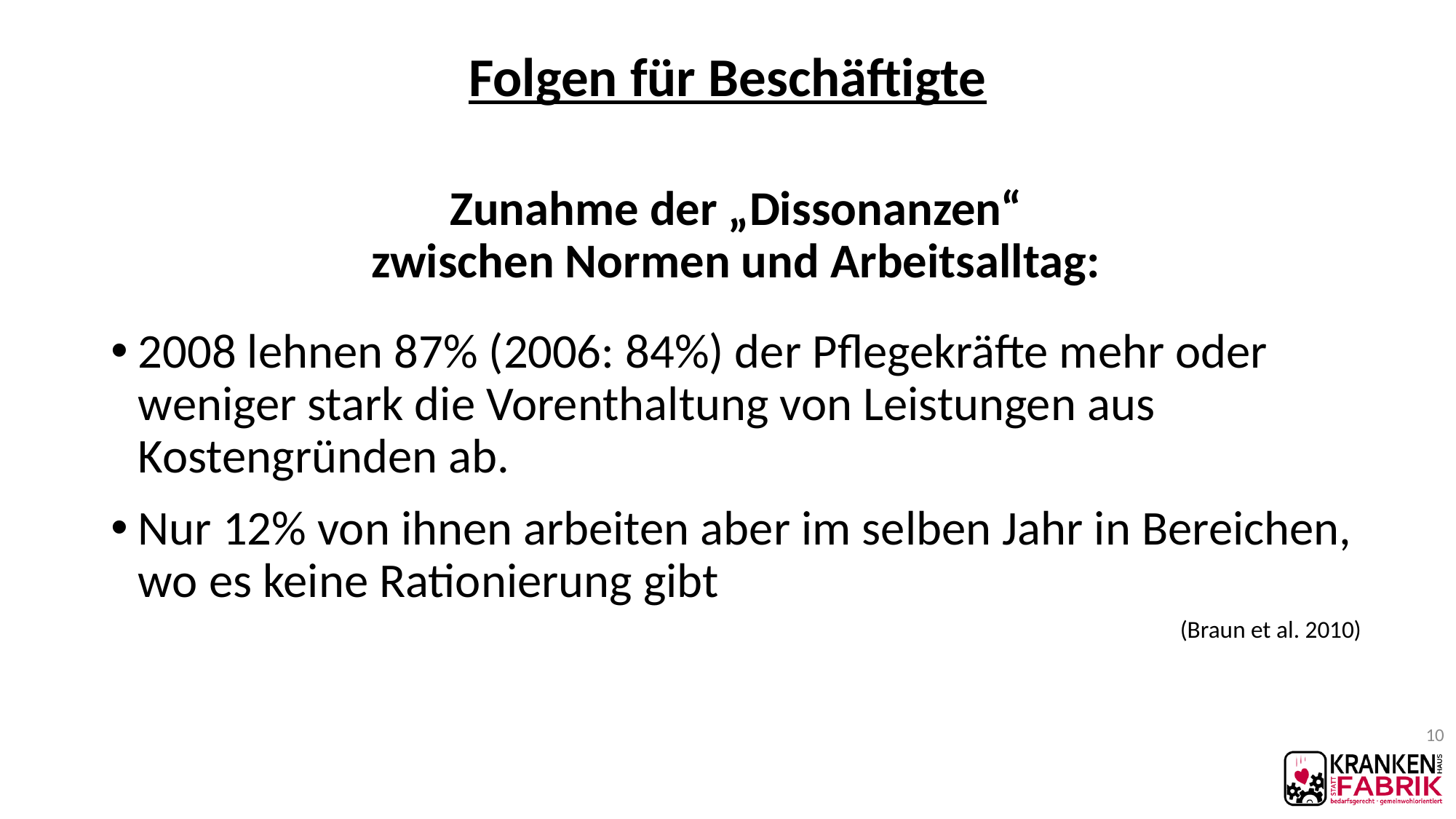

# Folgen für Beschäftigte
Zunahme der „Dissonanzen“
zwischen Normen und Arbeitsalltag:
2008 lehnen 87% (2006: 84%) der Pflegekräfte mehr oder weniger stark die Vorenthaltung von Leistungen aus Kostengründen ab.
Nur 12% von ihnen arbeiten aber im selben Jahr in Bereichen, wo es keine Rationierung gibt
(Braun et al. 2010)
10